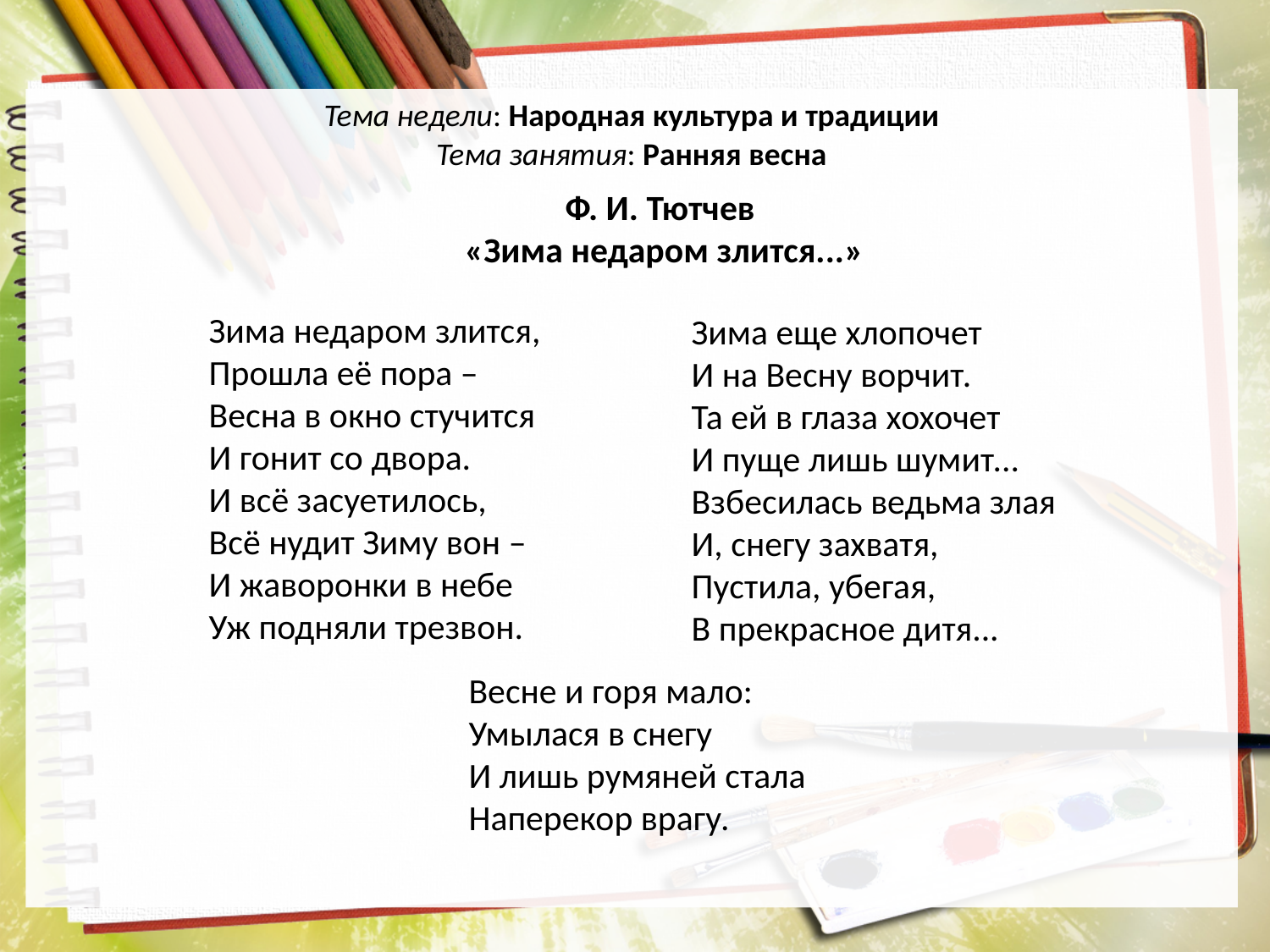

Тема недели: Народная культура и традиции
Тема занятия: Ранняя весна

Ф. И. Тютчев 
«Зима недаром злится...»
Зима недаром злится,
Прошла её пора –
Весна в окно стучится
И гонит со двора.
И всё засуетилось,
Всё нудит Зиму вон –
И жаворонки в небе
Уж подняли трезвон.

Зима еще хлопочет
И на Весну ворчит.
Та ей в глаза хохочет
И пуще лишь шумит...
Взбесилась ведьма злая
И, снегу захватя,
Пустила, убегая,
В прекрасное дитя...
Весне и горя мало:
Умылася в снегу
И лишь румяней стала
Наперекор врагу.